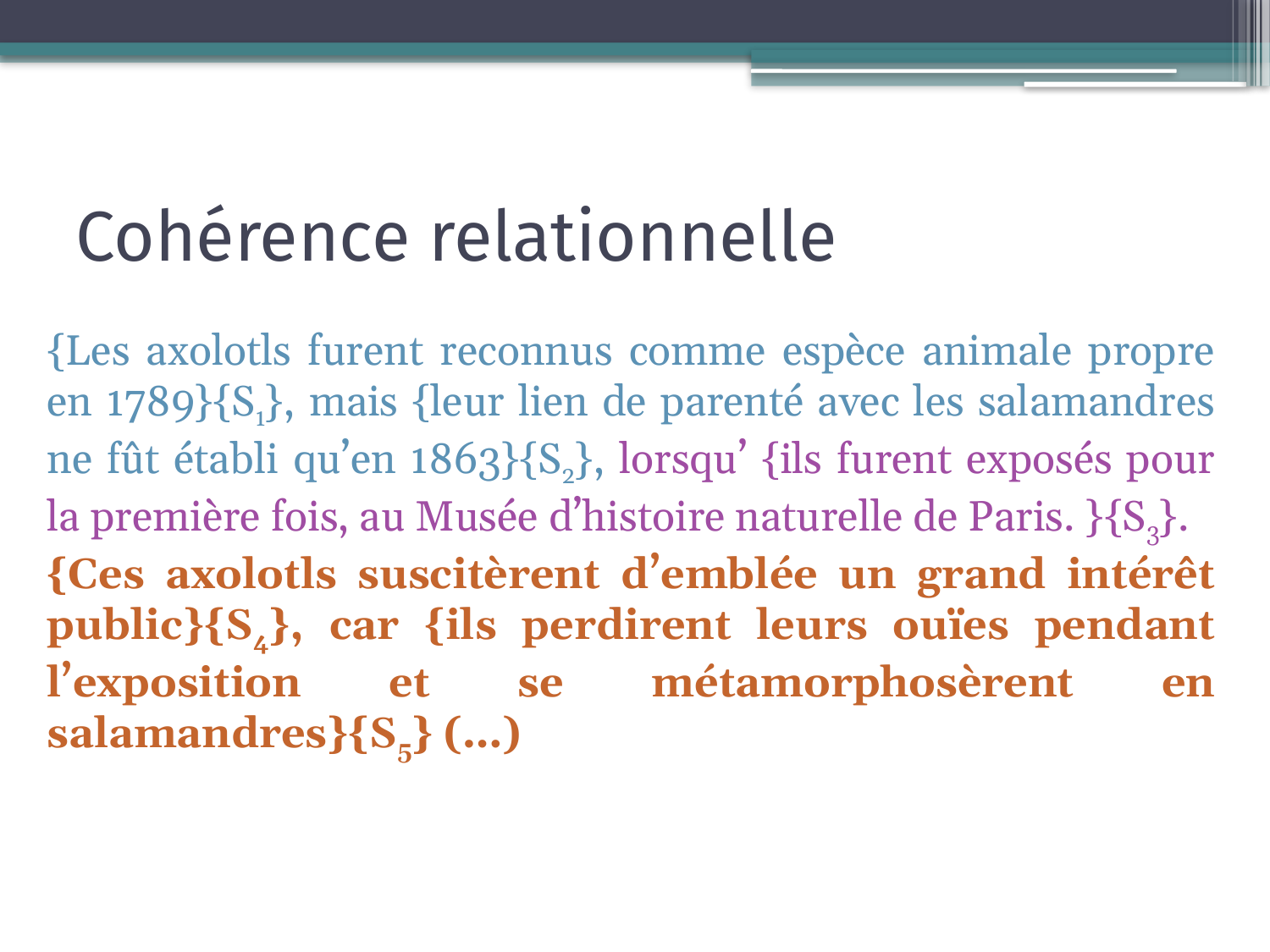

# Cohérence relationnelle
{Les axolotls furent reconnus comme espèce animale propre en 1789}{S1}, mais {leur lien de parenté avec les salamandres ne fût établi qu’en 1863}{S2}, lorsqu’ {ils furent exposés pour la première fois, au Musée d’histoire naturelle de Paris. }{S3}.
{Ces axolotls suscitèrent d’emblée un grand intérêt public}{S4}, car {ils perdirent leurs ouïes pendant l’exposition et se métamorphosèrent en salamandres}{S5} (…)